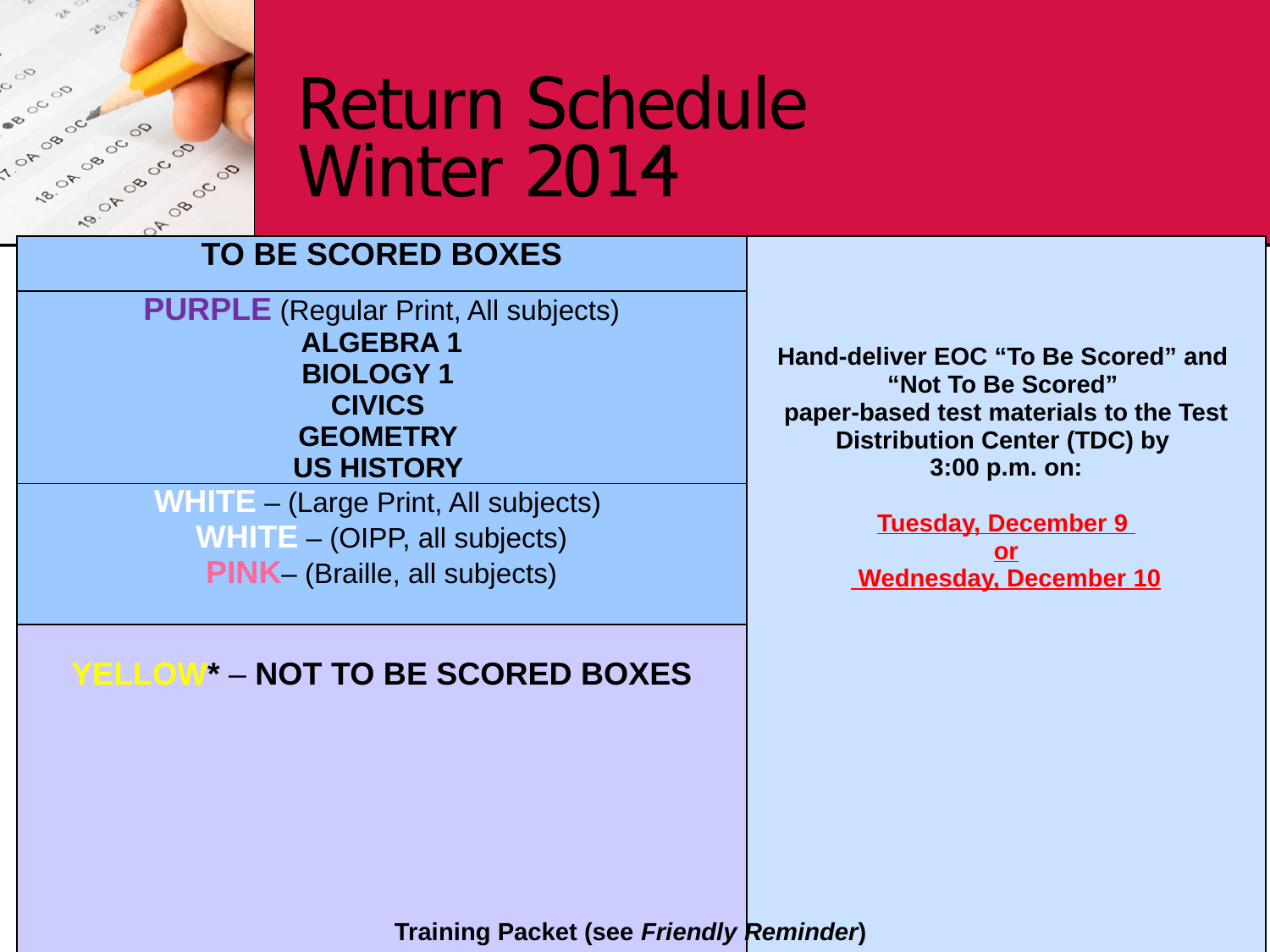

# Return Schedule Winter 2014
| TO BE SCORED BOXES | Hand-deliver EOC “To Be Scored” and “Not To Be Scored” paper-based test materials to the Test Distribution Center (TDC) by 3:00 p.m. on: Tuesday, December 9 or Wednesday, December 10 |
| --- | --- |
| PURPLE (Regular Print, All subjects) ALGEBRA 1 BIOLOGY 1 CIVICS GEOMETRY US HISTORY |  |
| WHITE – (Large Print, All subjects) WHITE – (OIPP, all subjects) PINK– (Braille, all subjects) |  |
| YELLOW\* – NOT TO BE SCORED BOXES |  |
| Note: District Assessment Coordinator ONLY Box/Envelope is due to TDC by January 8 or 9, 2015. |  |
86
Training Packet (see Friendly Reminder)